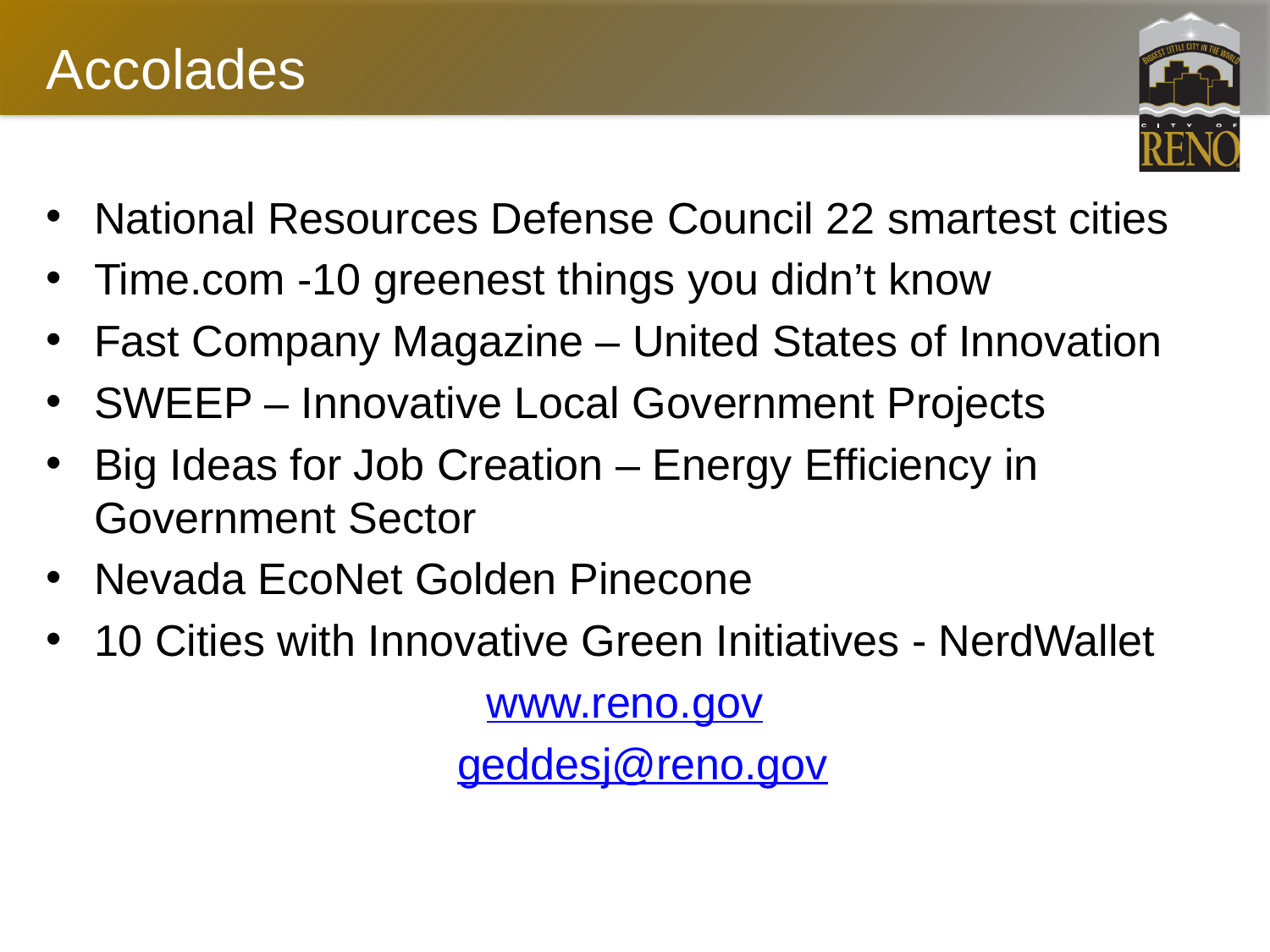

# Accolades
National Resources Defense Council 22 smartest cities
Time.com -10 greenest things you didn’t know
Fast Company Magazine – United States of Innovation
SWEEP – Innovative Local Government Projects
Big Ideas for Job Creation – Energy Efficiency in Government Sector
Nevada EcoNet Golden Pinecone
10 Cities with Innovative Green Initiatives - NerdWallet
www.reno.gov
	geddesj@reno.gov